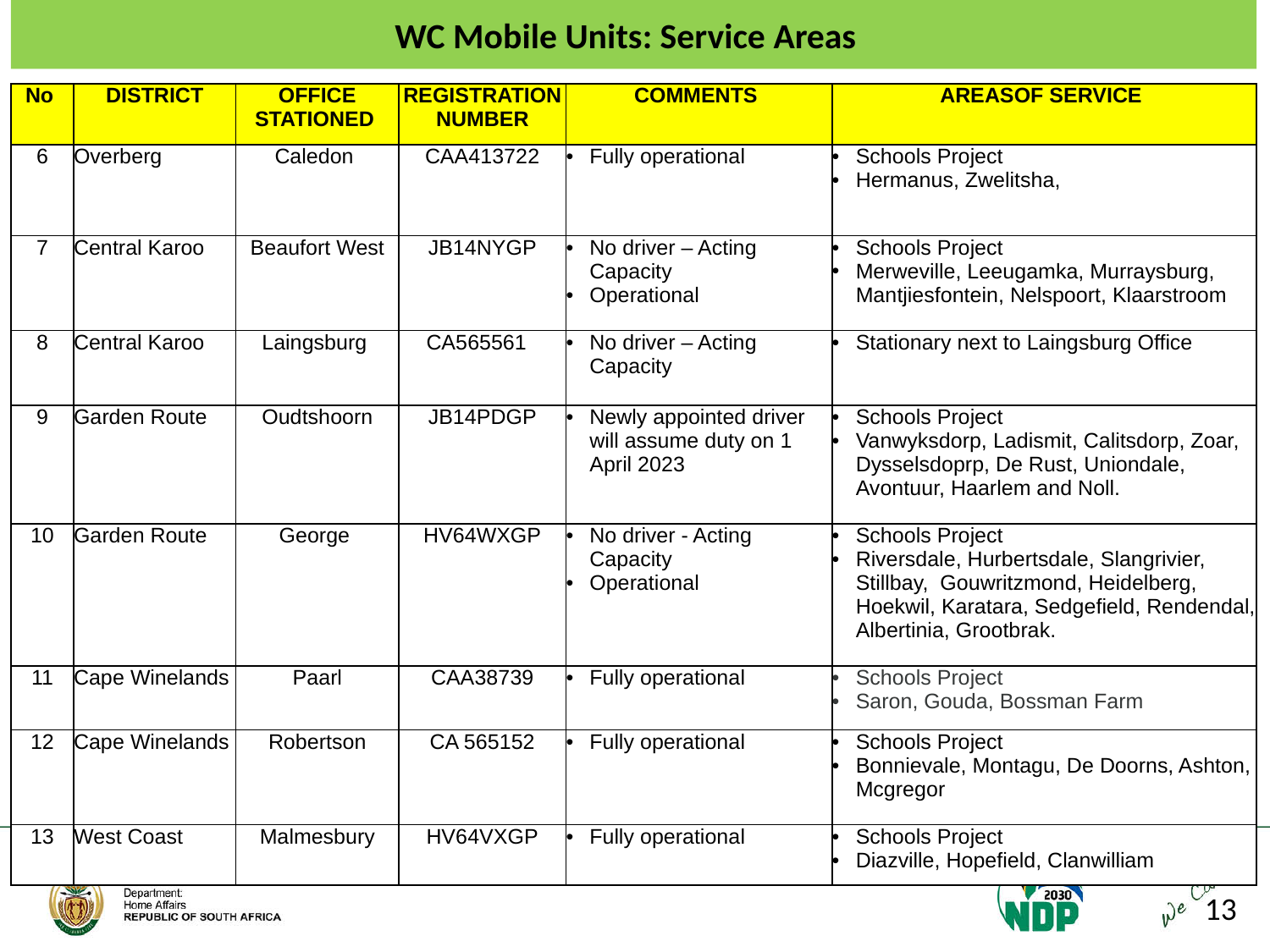

# WC Mobile Units: Service Areas
| No | DISTRICT | OFFICE STATIONED | REGISTRATION NUMBER | COMMENTS | AREASOF SERVICE |
| --- | --- | --- | --- | --- | --- |
| 6 | Overberg | Caledon | CAA413722 | Fully operational | Schools Project Hermanus, Zwelitsha, |
| 7 | Central Karoo | Beaufort West | JB14NYGP | No driver – Acting Capacity Operational | Schools Project Merweville, Leeugamka, Murraysburg, Mantjiesfontein, Nelspoort, Klaarstroom |
| 8 | Central Karoo | Laingsburg | CA565561 | No driver – Acting Capacity | Stationary next to Laingsburg Office |
| 9 | Garden Route | Oudtshoorn | JB14PDGP | Newly appointed driver will assume duty on 1 April 2023 | Schools Project Vanwyksdorp, Ladismit, Calitsdorp, Zoar, Dysselsdoprp, De Rust, Uniondale, Avontuur, Haarlem and Noll. |
| 10 | Garden Route | George | HV64WXGP | No driver - Acting Capacity Operational | Schools Project Riversdale, Hurbertsdale, Slangrivier, Stillbay, Gouwritzmond, Heidelberg, Hoekwil, Karatara, Sedgefield, Rendendal, Albertinia, Grootbrak. |
| 11 | Cape Winelands | Paarl | CAA38739 | Fully operational | Schools Project Saron, Gouda, Bossman Farm |
| 12 | Cape Winelands | Robertson | CA 565152 | Fully operational | Schools Project Bonnievale, Montagu, De Doorns, Ashton, Mcgregor |
| 13 | West Coast | Malmesbury | HV64VXGP | Fully operational | Schools Project Diazville, Hopefield, Clanwilliam |
13